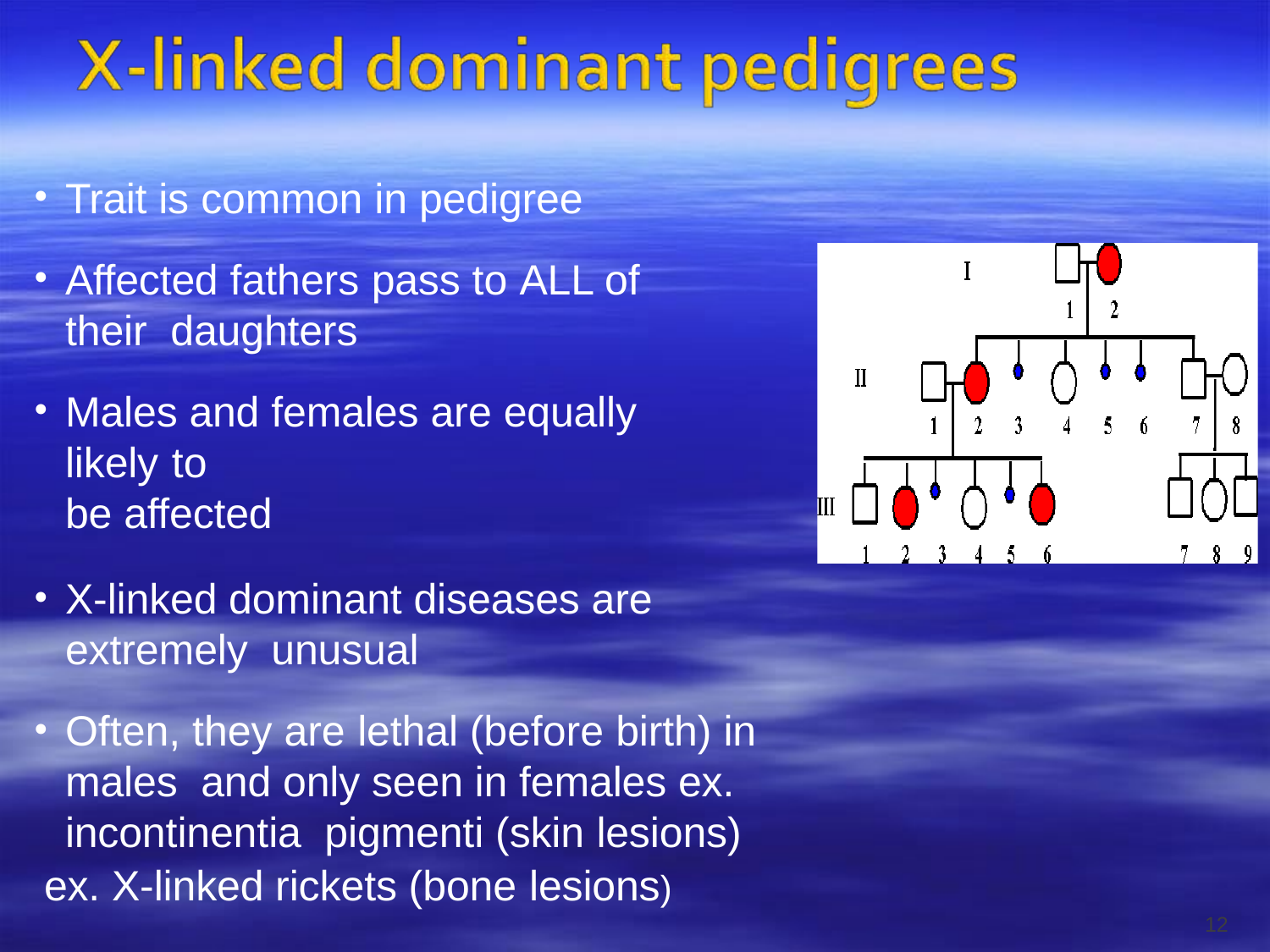

Trait is common in pedigree
Affected fathers pass to ALL of their  daughters
Males and females are equally likely to
be affected
X-linked dominant diseases are extremely  unusual
Often, they are lethal (before birth) in males  and only seen in females ex. incontinentia  pigmenti (skin lesions)

ex. X-linked rickets (bone lesions)
12